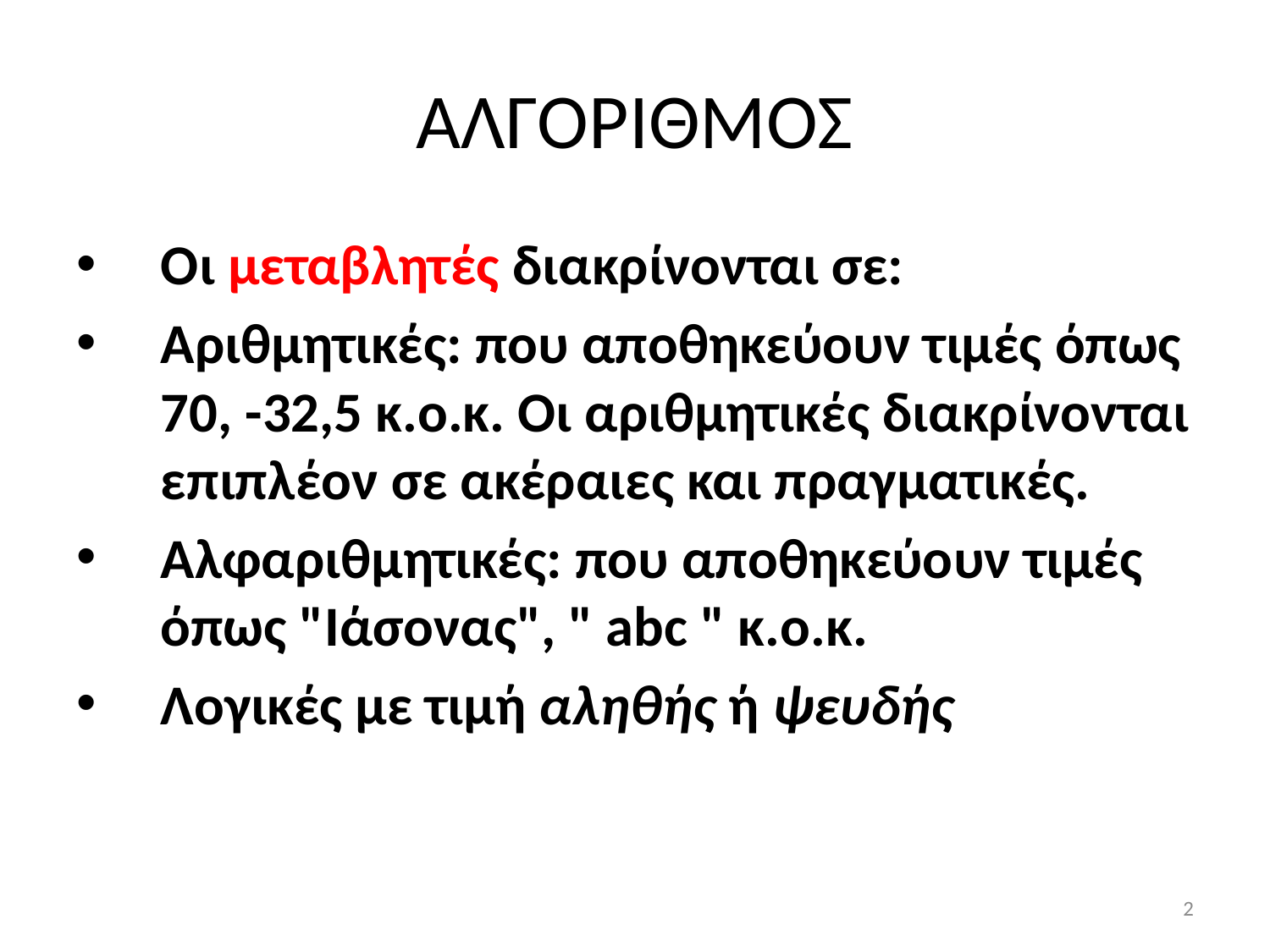

# ΑΛΓΟΡΙΘΜΟΣ
Οι μεταβλητές διακρίνονται σε:
Αριθμητικές: που αποθηκεύουν τιμές όπως 70, -32,5 κ.ο.κ. Οι αριθμητικές διακρίνονται επιπλέον σε ακέραιες και πραγματικές.
Αλφαριθμητικές: που αποθηκεύουν τιμές όπως "Ιάσονας", " abc " κ.ο.κ.
Λογικές με τιμή αληθής ή ψευδής
2